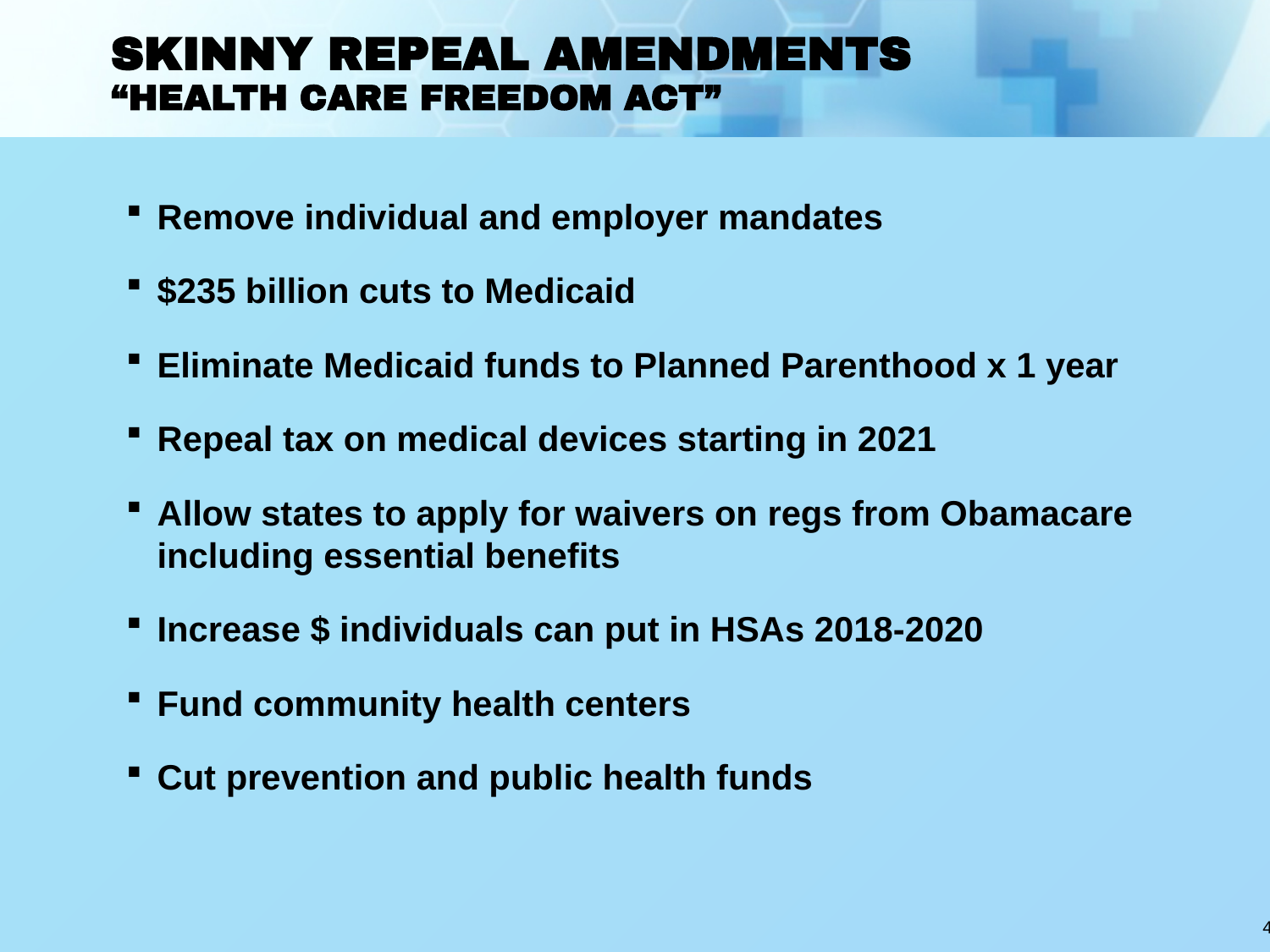

# SKINNY REPEAL AMENDMENTS “HEALTH CARE FREEDOM ACT”
Remove individual and employer mandates
$235 billion cuts to Medicaid
Eliminate Medicaid funds to Planned Parenthood x 1 year
Repeal tax on medical devices starting in 2021
Allow states to apply for waivers on regs from Obamacare including essential benefits
Increase $ individuals can put in HSAs 2018-2020
Fund community health centers
Cut prevention and public health funds